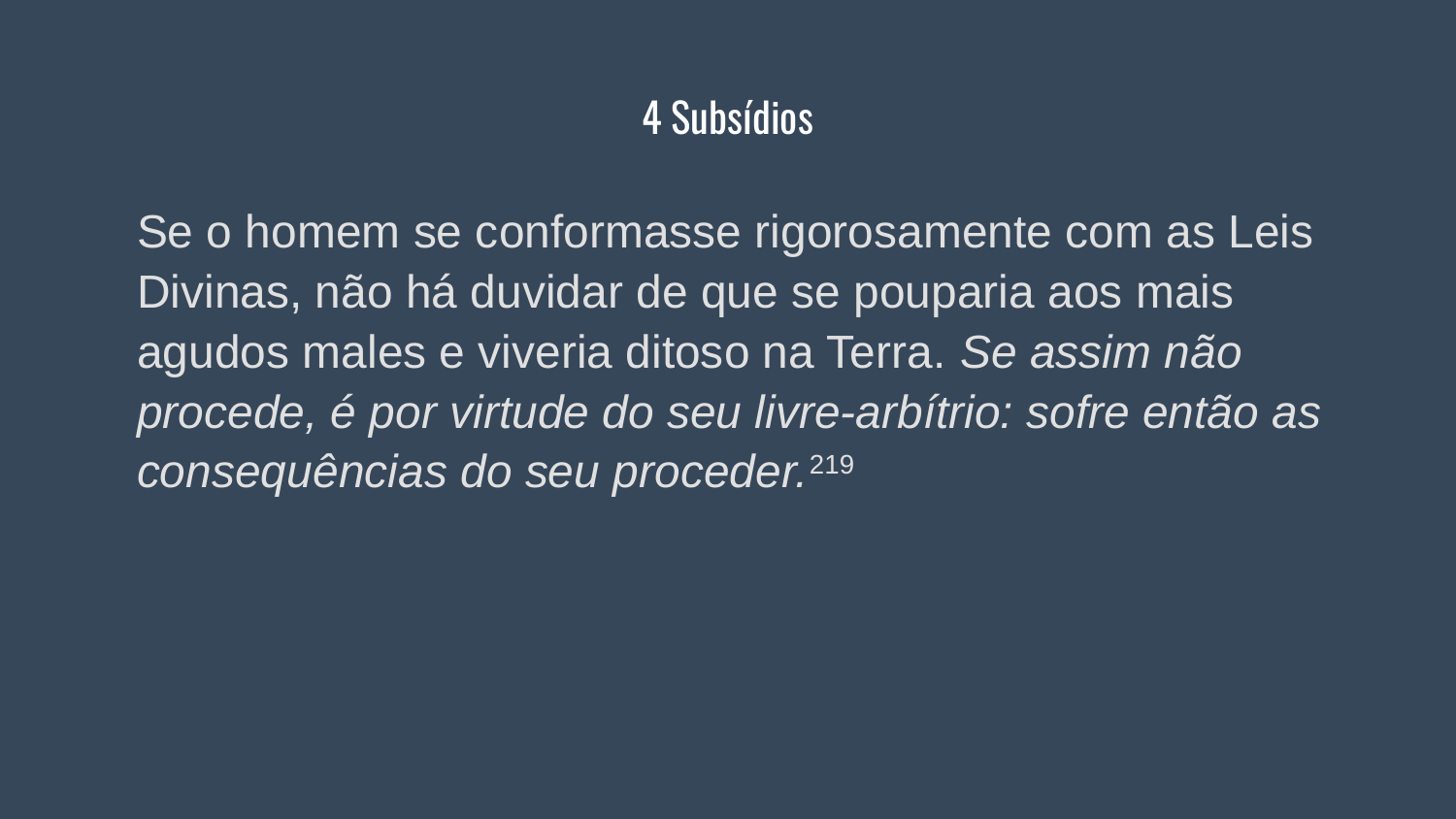

# 4 Subsídios
Se o homem se conformasse rigorosamente com as Leis Divinas, não há duvidar de que se pouparia aos mais agudos males e viveria ditoso na Terra. Se assim não procede, é por virtude do seu livre-arbítrio: sofre então as consequências do seu proceder.219